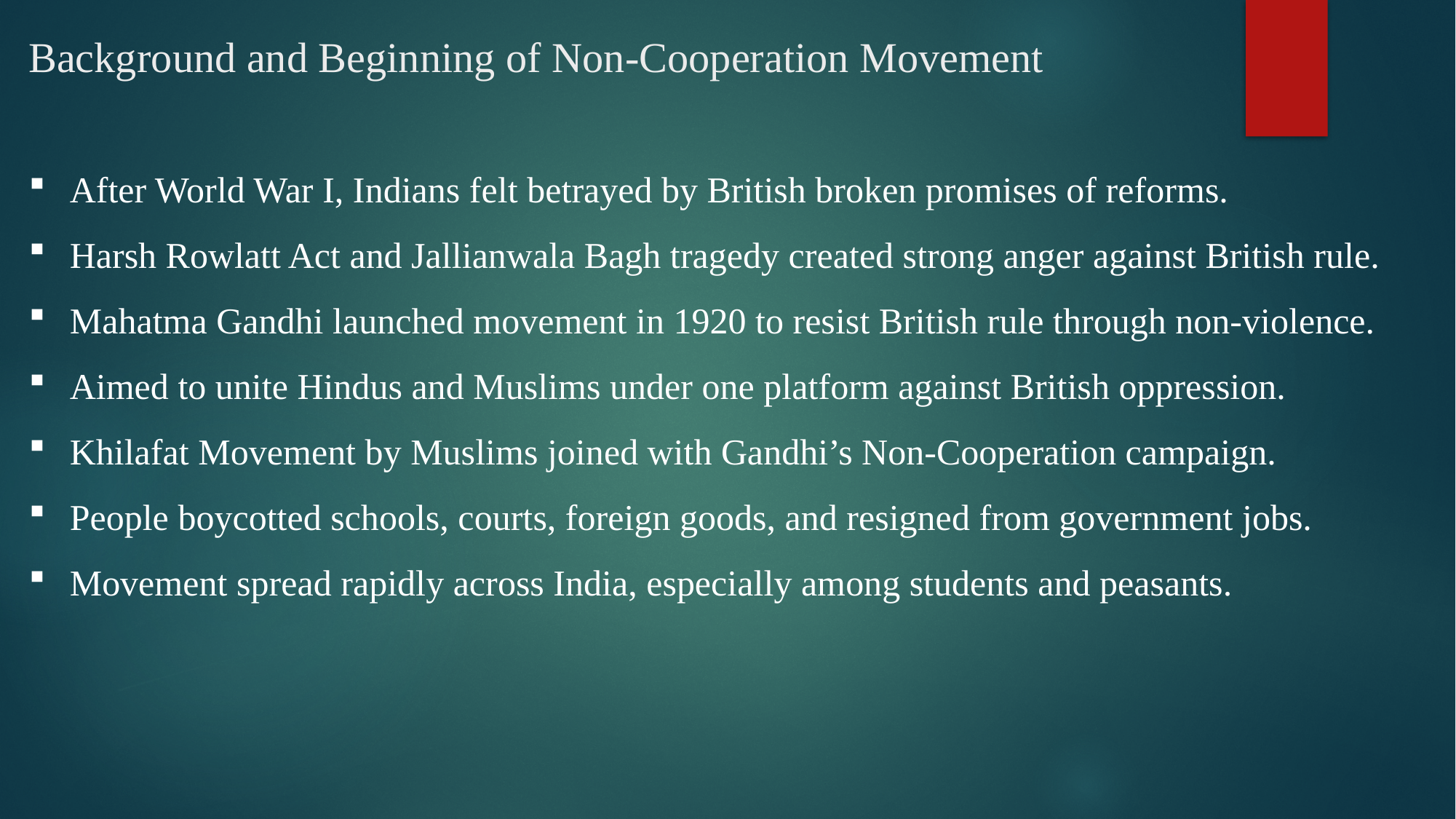

# Background and Beginning of Non-Cooperation Movement
After World War I, Indians felt betrayed by British broken promises of reforms.
Harsh Rowlatt Act and Jallianwala Bagh tragedy created strong anger against British rule.
Mahatma Gandhi launched movement in 1920 to resist British rule through non-violence.
Aimed to unite Hindus and Muslims under one platform against British oppression.
Khilafat Movement by Muslims joined with Gandhi’s Non-Cooperation campaign.
People boycotted schools, courts, foreign goods, and resigned from government jobs.
Movement spread rapidly across India, especially among students and peasants.